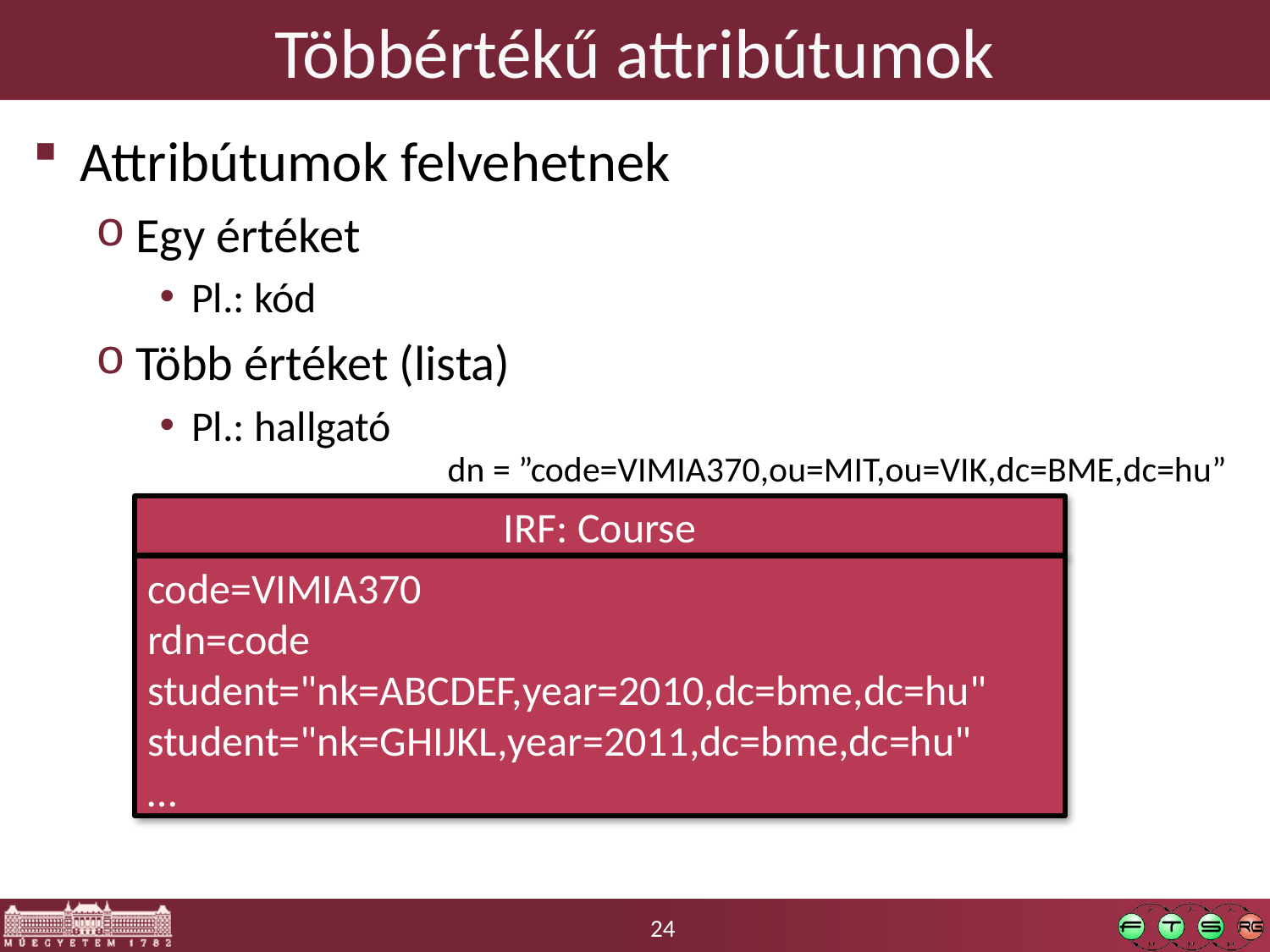

# Többértékű attribútumok
Attribútumok felvehetnek
Egy értéket
Pl.: kód
Több értéket (lista)
Pl.: hallgató
dn = ”code=VIMIA370,ou=MIT,ou=VIK,dc=BME,dc=hu”
IRF: Course
code=VIMIA370
rdn=code
student="nk=ABCDEF,year=2010,dc=bme,dc=hu"
student="nk=GHIJKL,year=2011,dc=bme,dc=hu"
…